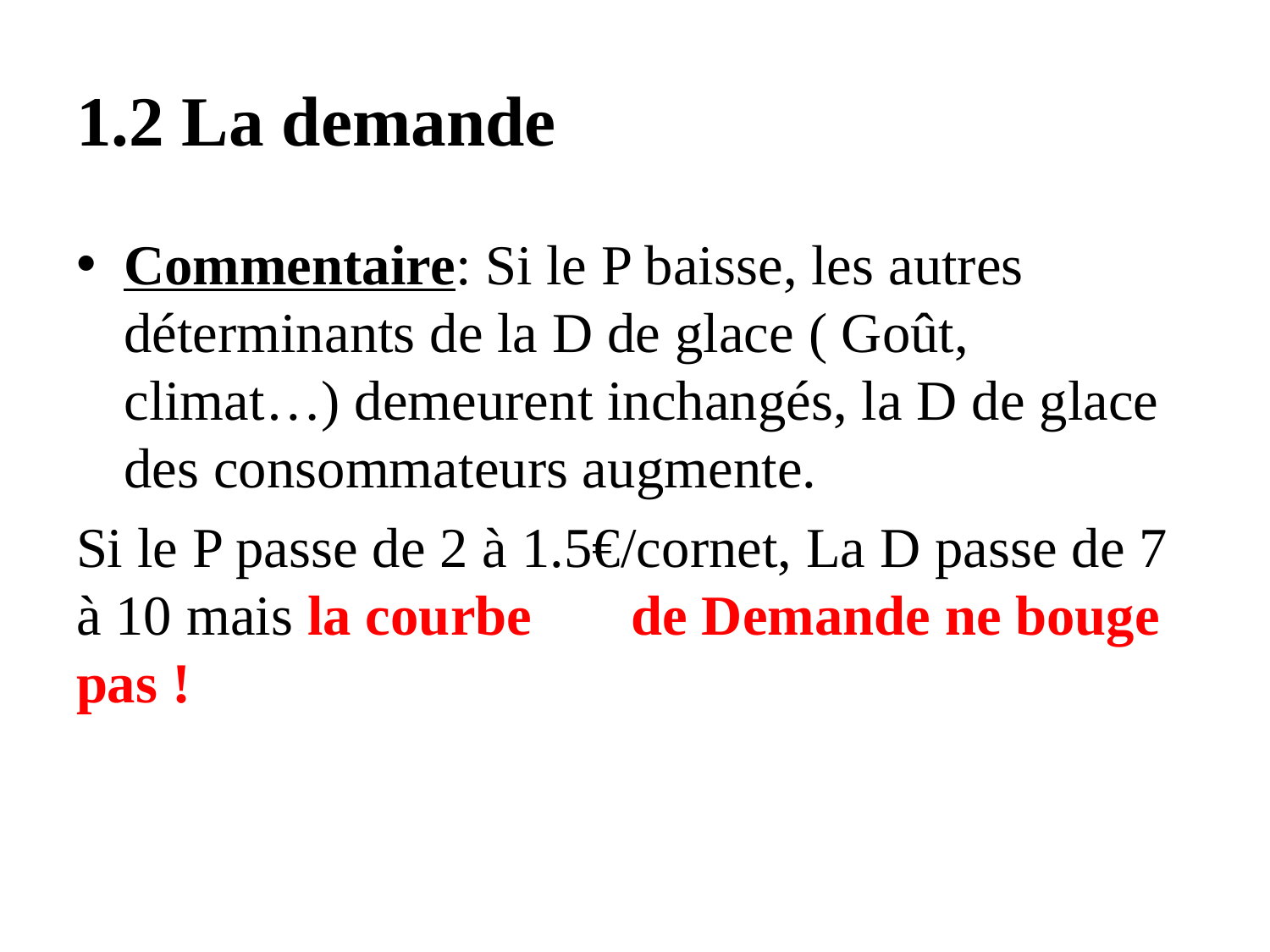

# 1.2 La demande
Commentaire: Si le P baisse, les autres déterminants de la D de glace ( Goût, climat…) demeurent inchangés, la D de glace des consommateurs augmente.
Si le P passe de 2 à 1.5€/cornet, La D passe de 7 à 10 mais la courbe       de Demande ne bouge pas !